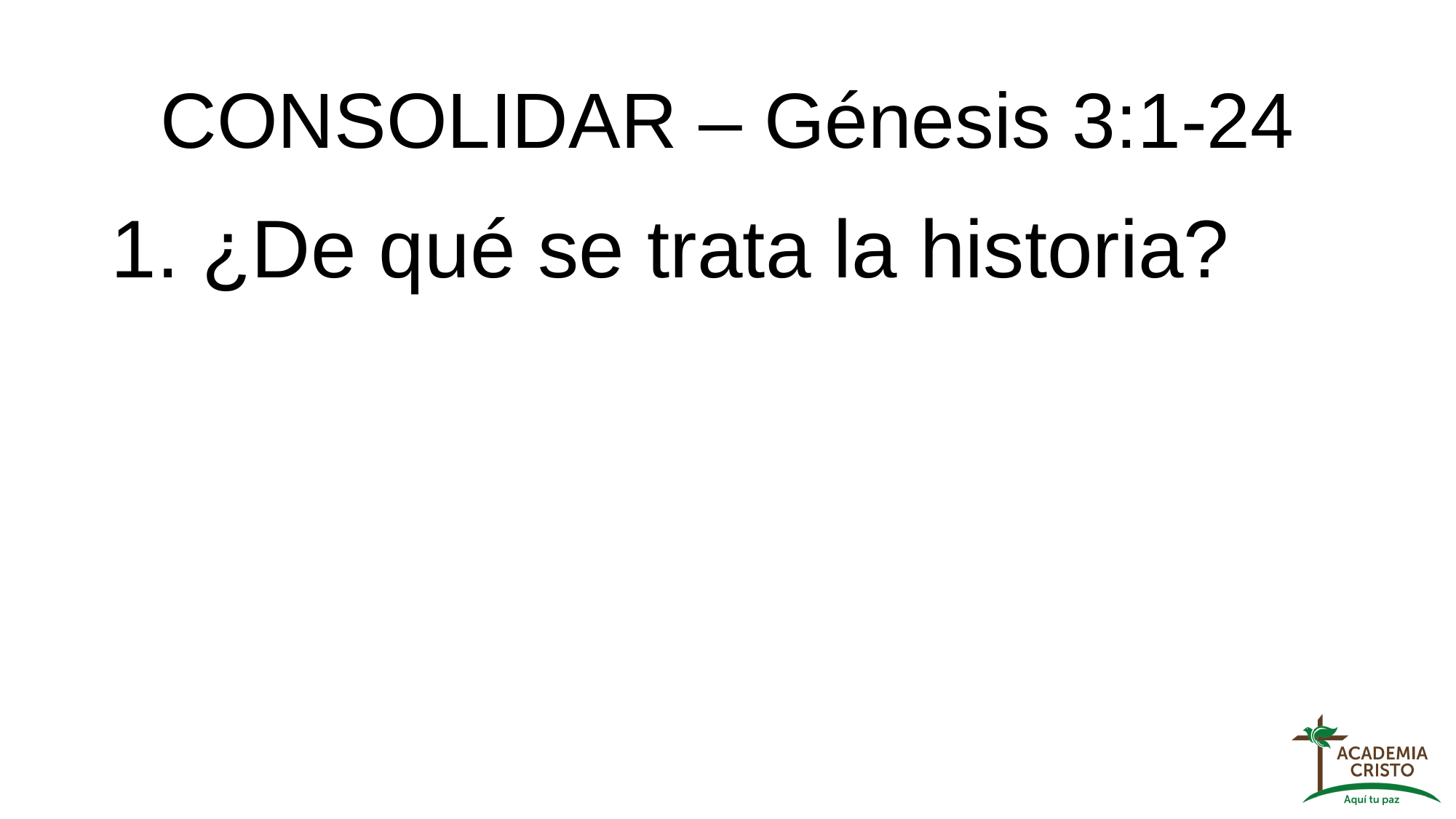

# CONSOLIDAR – Génesis 3:1-24
1. ¿De qué se trata la historia?